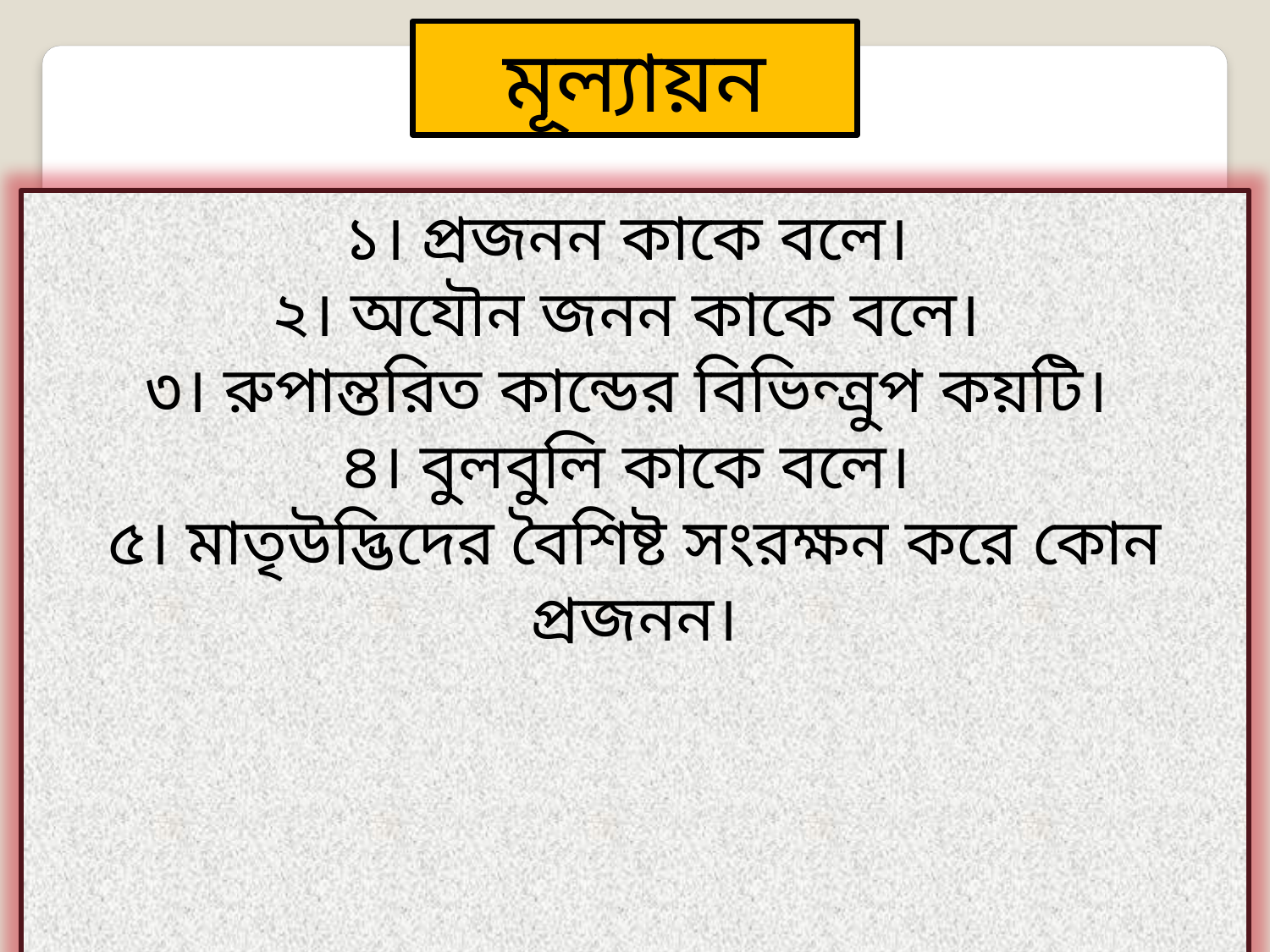

মূল্যায়ন
১। প্রজনন কাকে বলে।
২। অযৌন জনন কাকে বলে।
৩। রুপান্তরিত কান্ডের বিভিন্ন্রুপ কয়টি।
৪। বুলবুলি কাকে বলে।
৫। মাতৃউদ্ভিদের বৈশিষ্ট সংরক্ষন করে কোন প্রজনন।